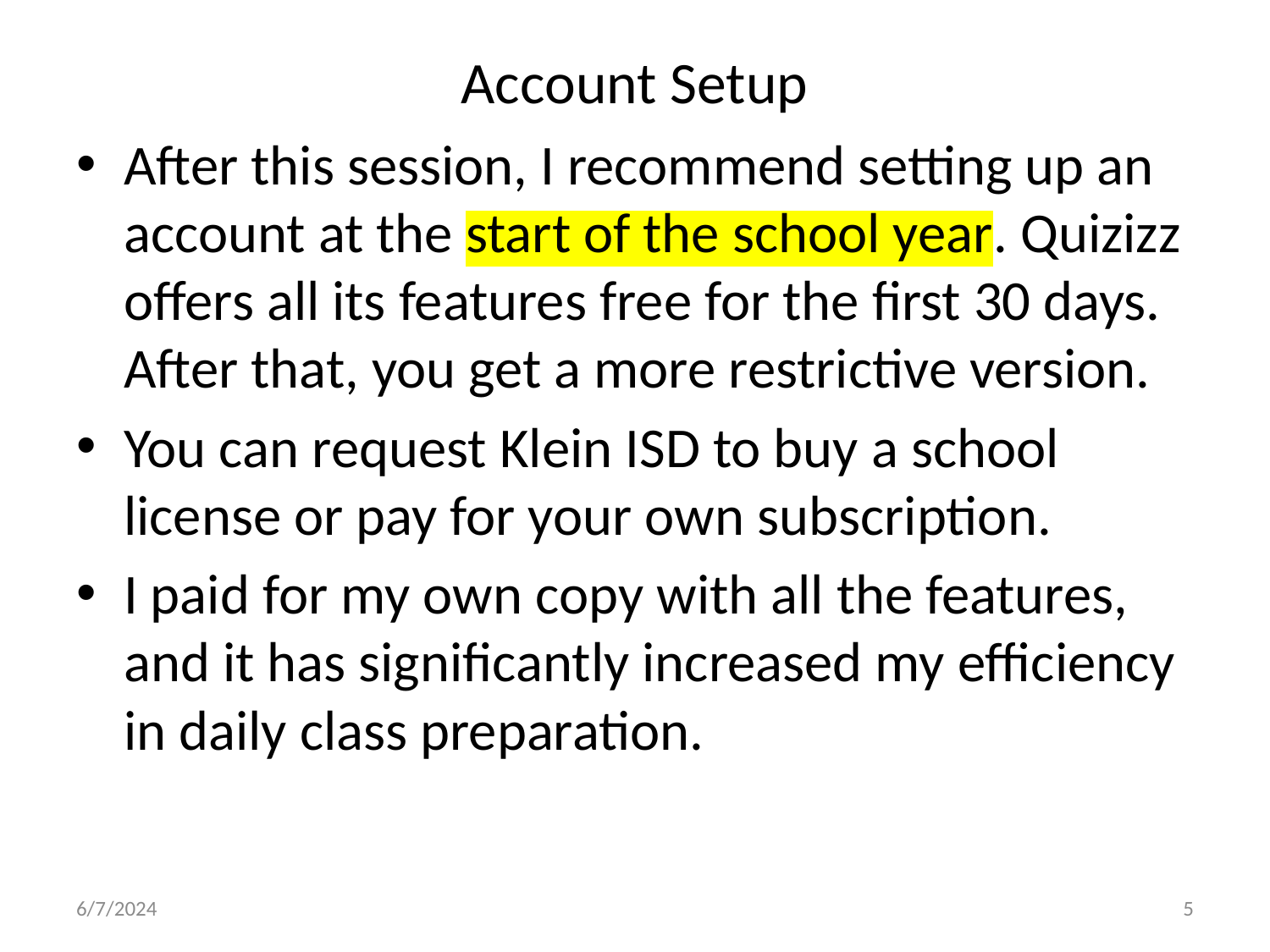

# Account Setup
After this session, I recommend setting up an account at the start of the school year. Quizizz offers all its features free for the first 30 days. After that, you get a more restrictive version.
You can request Klein ISD to buy a school license or pay for your own subscription.
I paid for my own copy with all the features, and it has significantly increased my efficiency in daily class preparation.
6/7/2024
5